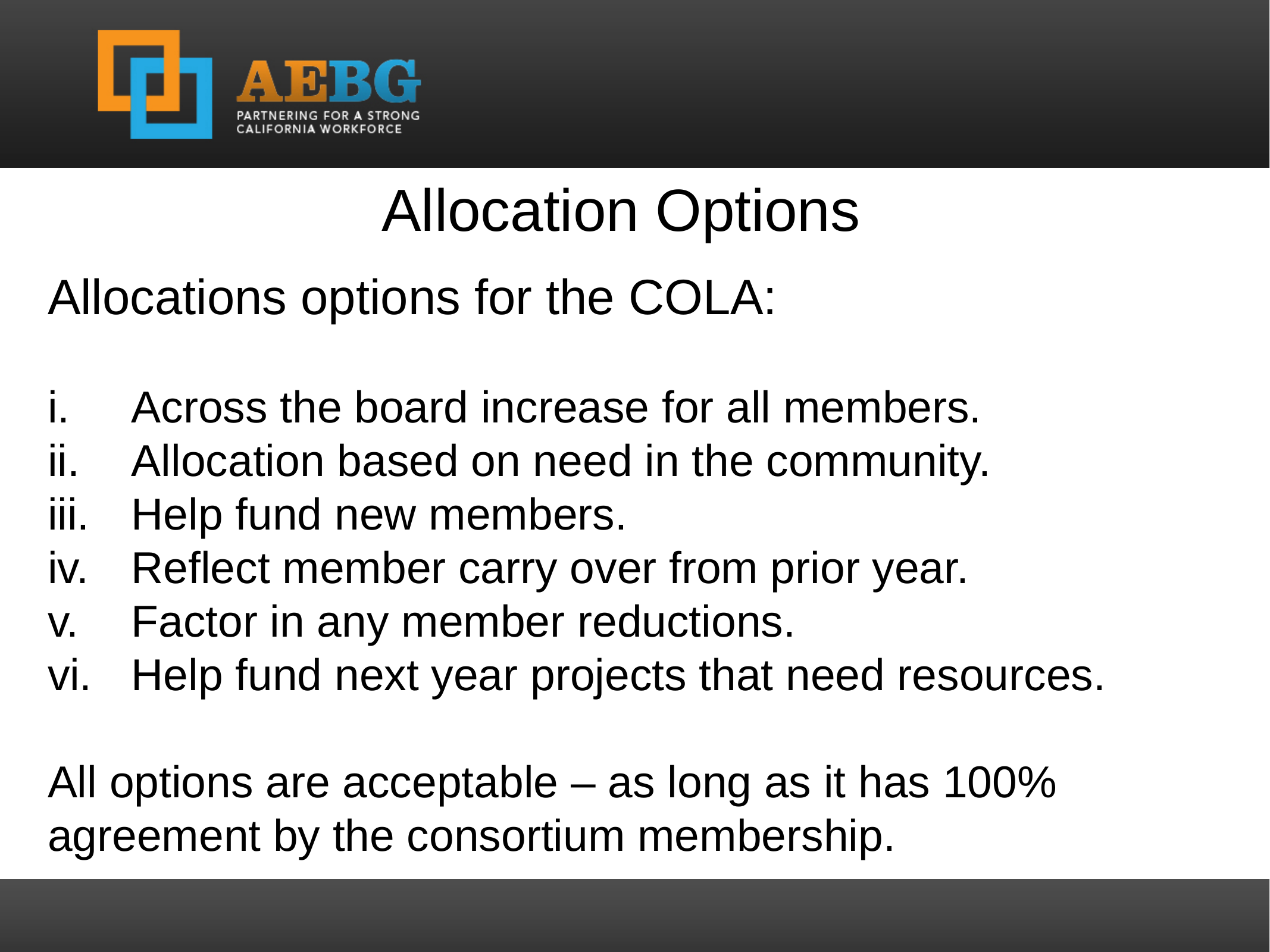

Allocation Options
Allocations options for the COLA:

Across the board increase for all members.
Allocation based on need in the community.
Help fund new members.
Reflect member carry over from prior year.
Factor in any member reductions.
Help fund next year projects that need resources.

All options are acceptable – as long as it has 100% agreement by the consortium membership.